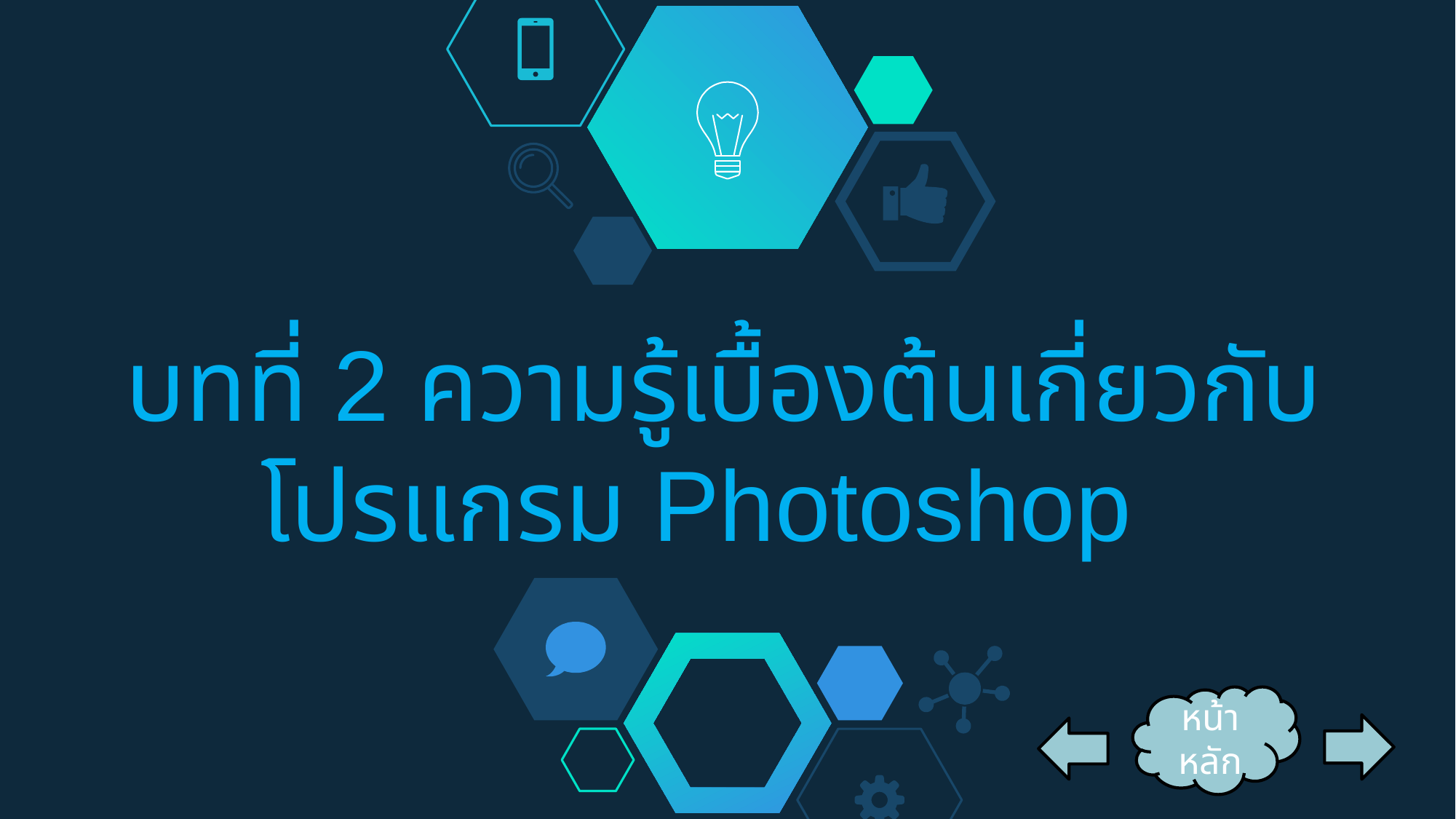

# บทที่ 2 ความรู้เบื้องต้นเกี่ยวกับโปรแกรม Photoshop
หน้าหลัก